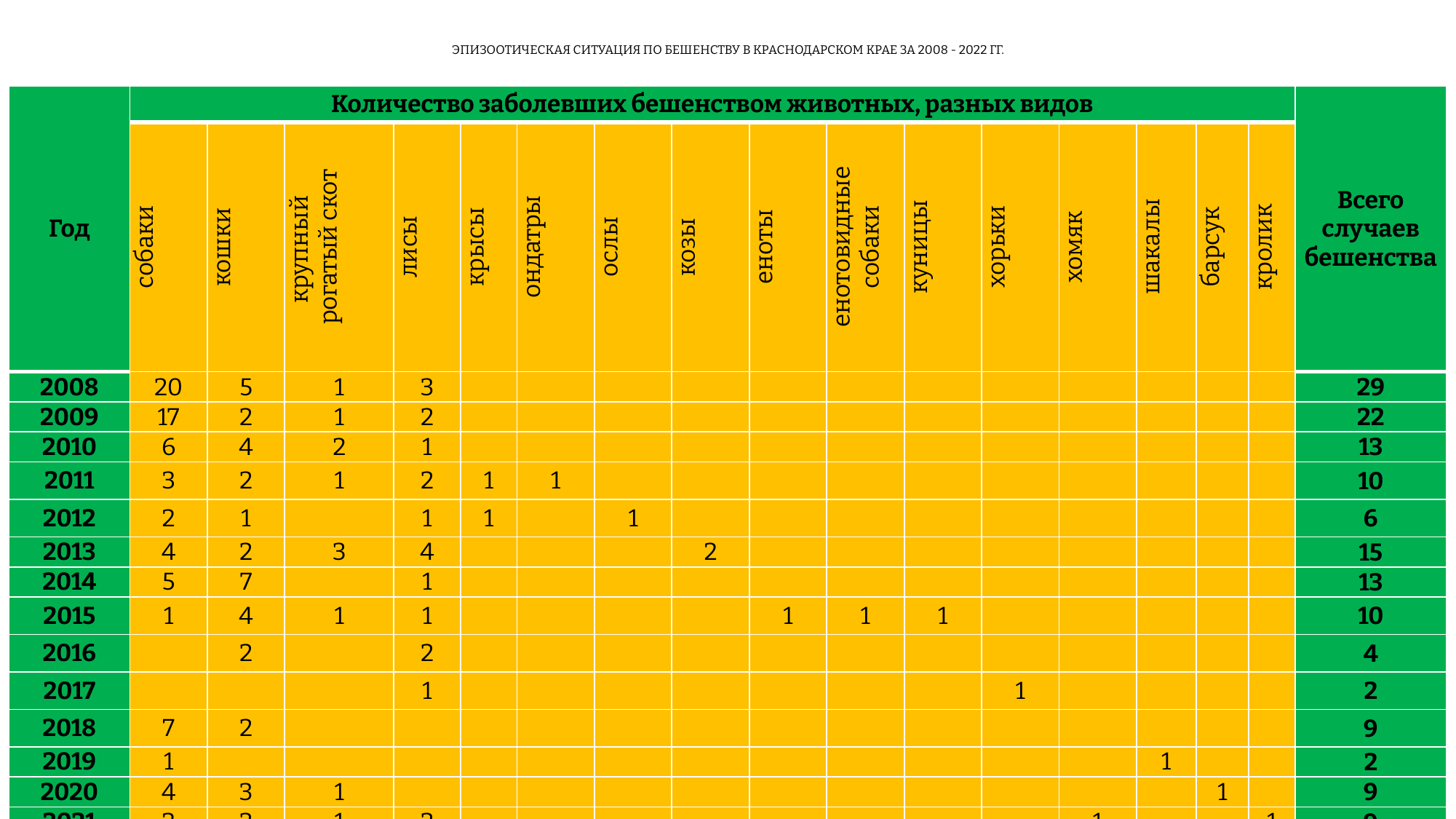

# Эпизоотическая ситуация по бешенству в Краснодарском крае за 2008 - 2022 гг.
| Год | Количество заболевших бешенством животных, разных видов |  |  |  |  |  |  |  |  |  |  |  |  |  |  |  | Всего случаев бешенства |
| --- | --- | --- | --- | --- | --- | --- | --- | --- | --- | --- | --- | --- | --- | --- | --- | --- | --- |
|  | собаки | кошки | крупный рогатый скот | лисы | крысы | ондатры | ослы | козы | еноты | енотовидные собаки | куницы | хорьки | хомяк | шакалы | барсук | кролик |  |
| 2008 | 20 | 5 | 1 | 3 |  |  |  |  |  |  |  |  |  |  |  |  | 29 |
| 2009 | 17 | 2 | 1 | 2 |  |  |  |  |  |  |  |  |  |  |  |  | 22 |
| 2010 | 6 | 4 | 2 | 1 |  |  |  |  |  |  |  |  |  |  |  |  | 13 |
| 2011 | 3 | 2 | 1 | 2 | 1 | 1 |  |  |  |  |  |  |  |  |  |  | 10 |
| 2012 | 2 | 1 |  | 1 | 1 |  | 1 |  |  |  |  |  |  |  |  |  | 6 |
| 2013 | 4 | 2 | 3 | 4 |  |  |  | 2 |  |  |  |  |  |  |  |  | 15 |
| 2014 | 5 | 7 |  | 1 |  |  |  |  |  |  |  |  |  |  |  |  | 13 |
| 2015 | 1 | 4 | 1 | 1 |  |  |  |  | 1 | 1 | 1 |  |  |  |  |  | 10 |
| 2016 |  | 2 |  | 2 |  |  |  |  |  |  |  |  |  |  |  |  | 4 |
| 2017 |  |  |  | 1 |  |  |  |  |  |  |  | 1 |  |  |  |  | 2 |
| 2018 | 7 | 2 |  |  |  |  |  |  |  |  |  |  |  |  |  |  | 9 |
| 2019 | 1 |  |  |  |  |  |  |  |  |  |  |  |  | 1 |  |  | 2 |
| 2020 | 4 | 3 | 1 |  |  |  |  |  |  |  |  |  |  |  | 1 |  | 9 |
| 2021 | 2 | 2 | 1 | 2 |  |  |  |  |  |  |  |  | 1 |  |  | 1 | 9 |
| 2022 |  | 1 |  |  |  |  |  |  |  |  |  |  |  |  |  |  | 1 |
| Итого | 72 | 37 | 11 | 20 | 2 | 1 | 1 | 2 | 1 | 1 | 1 | 1 | 1 | 1 | 1 | 1 | 154 |